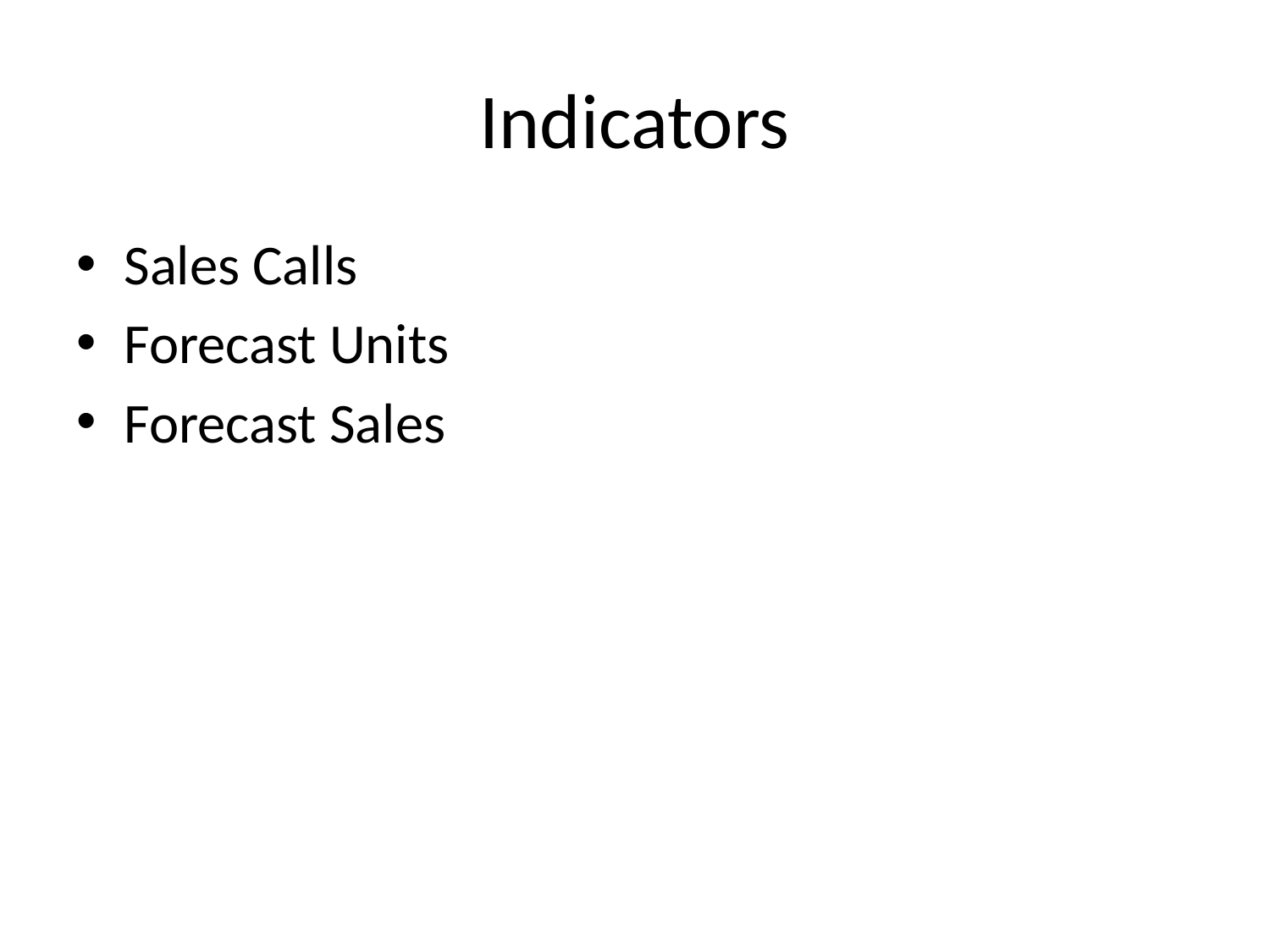

# Indicators
Sales Calls
Forecast Units
Forecast Sales